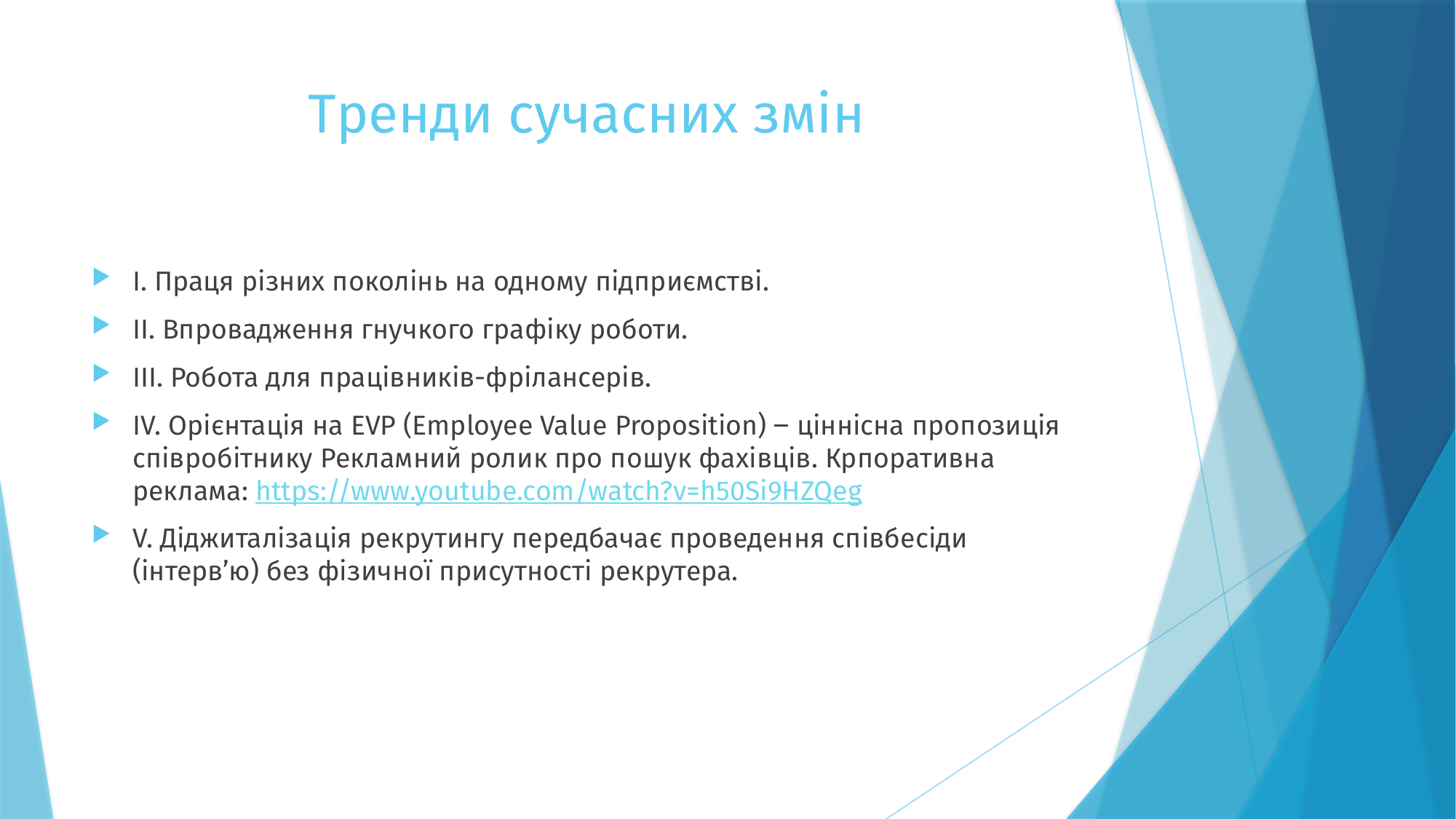

# Тренди сучасних змін
І. Праця різних поколінь на одному підприємстві.
ІІ. Впровадження гнучкого графіку роботи.
ІІІ. Робота для працівників-фрілансерів.
IV. Орієнтація на EVP (Employee Value Proposition) ‒ ціннісна пропозиція співробітнику Рекламний ролик про пошук фахівців. Крпоративна реклама: https://www.youtube.com/watch?v=h50Si9HZQeg
V. Діджиталізація рекрутингу передбачає проведення співбесіди (інтерв’ю) без фізичної присутності рекрутера.